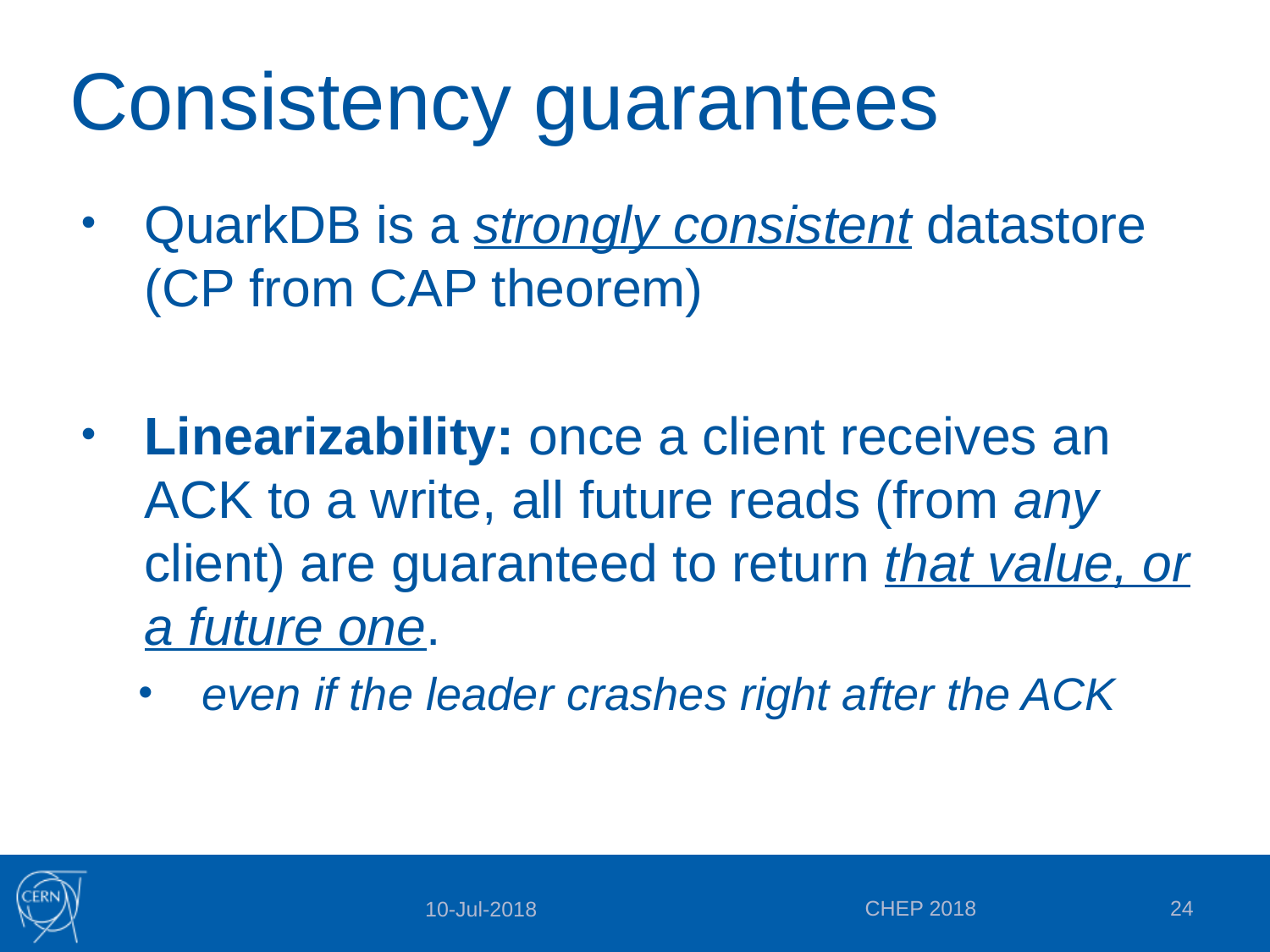

# Consistency guarantees
QuarkDB is a strongly consistent datastore (CP from CAP theorem)

Linearizability: once a client receives an ACK to a write, all future reads (from any client) are guaranteed to return that value, or a future one.
even if the leader crashes right after the ACK

CHEP 2018
24
10-Jul-2018